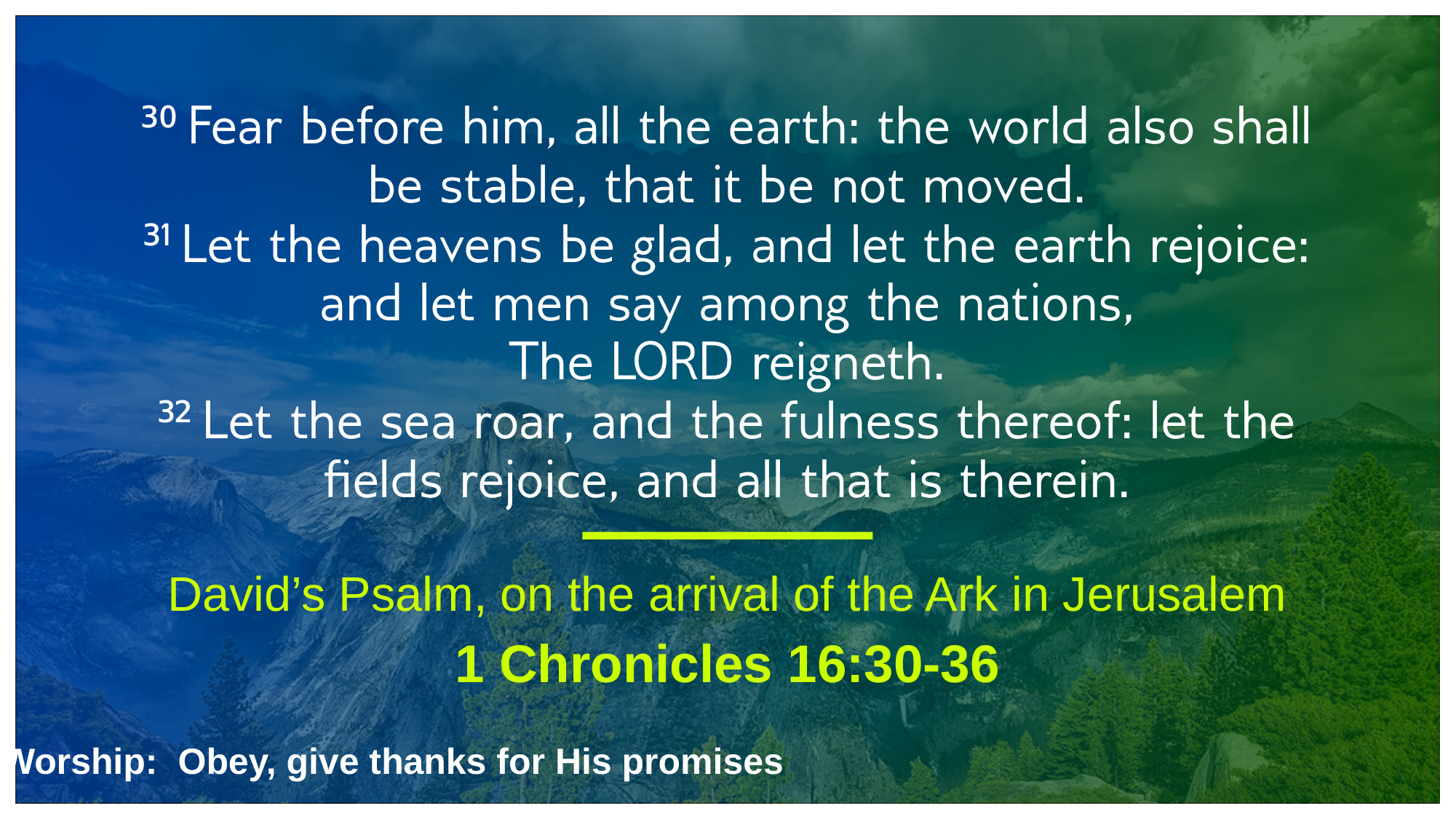

# 30 Fear before him, all the earth: the world also shall be stable, that it be not moved. 31 Let the heavens be glad, and let the earth rejoice: and let men say among the nations, The Lord reigneth. 32 Let the sea roar, and the fulness thereof: let the fields rejoice, and all that is therein.
David’s Psalm, on the arrival of the Ark in Jerusalem
1 Chronicles 16:30-36
Worship:  Obey, give thanks for His promises